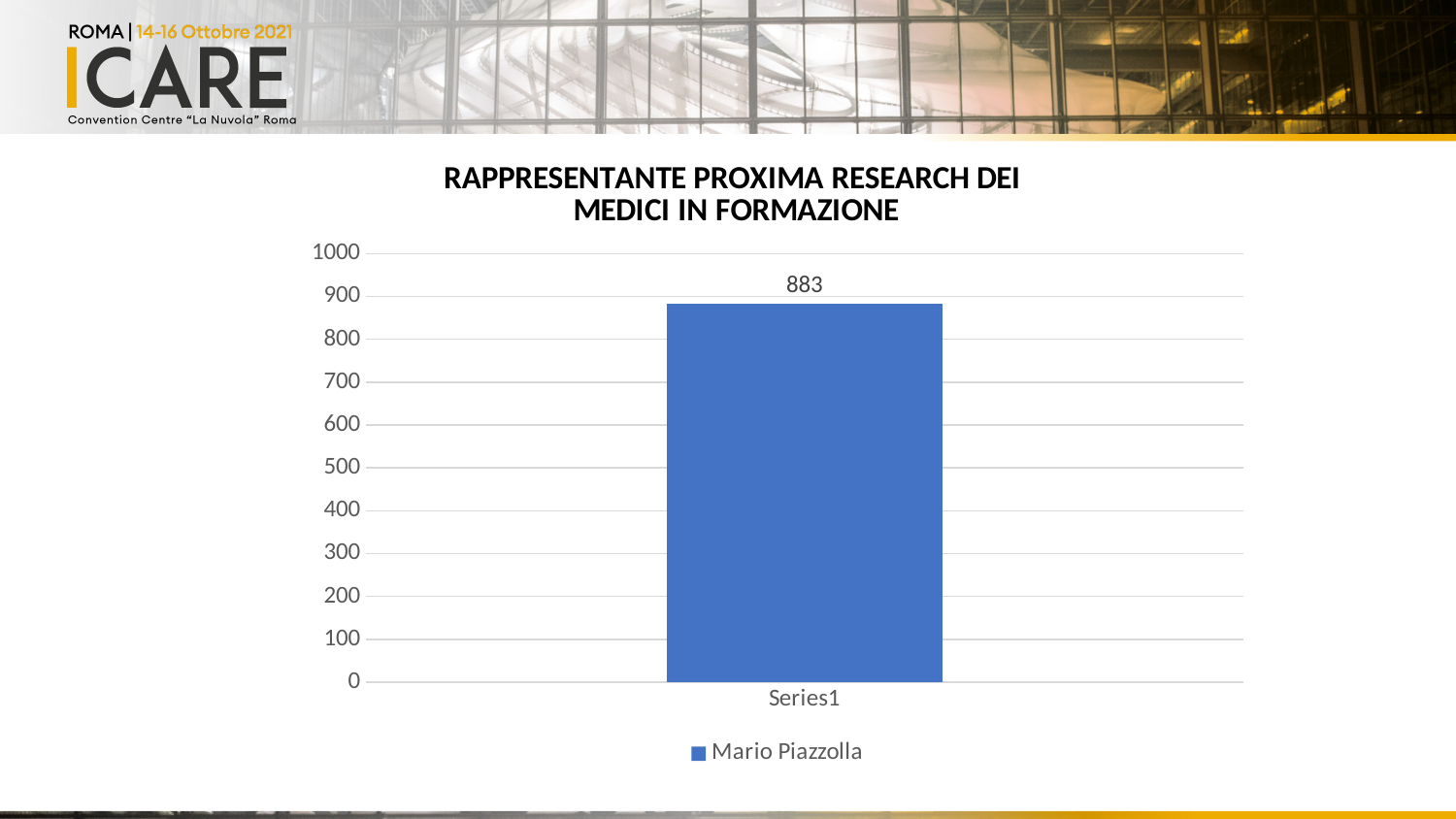

### Chart: RAPPRESENTANTE PROXIMA RESEARCH DEI
MEDICI IN FORMAZIONE

| Category | Mario Piazzolla |
|---|---|
|  | 883.0 |